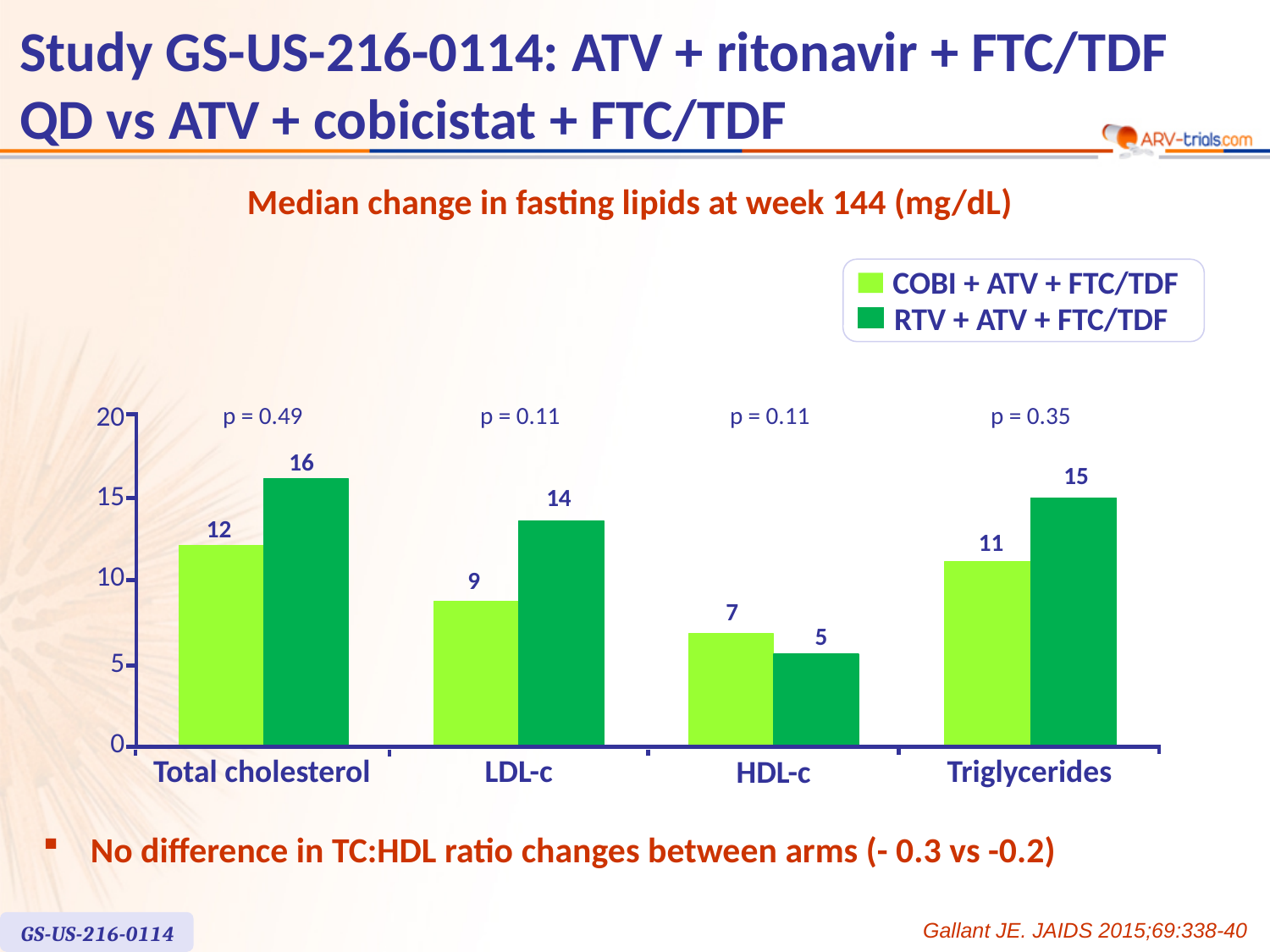

# Study GS-US-216-0114: ATV + ritonavir + FTC/TDF QD vs ATV + cobicistat + FTC/TDF
Median change in fasting lipids at week 144 (mg/dL)
COBI + ATV + FTC/TDF

RTV + ATV + FTC/TDF

20
15
10
5
0
p = 0.49
p = 0.11
p = 0.11
p = 0.35
16
15
14

12
11

9

7

5

Triglycerides
Total cholesterol
LDL-c
HDL-c
No difference in TC:HDL ratio changes between arms (- 0.3 vs -0.2)
Gallant JE. JAIDS 2015;69:338-40

GS-US-216-0114